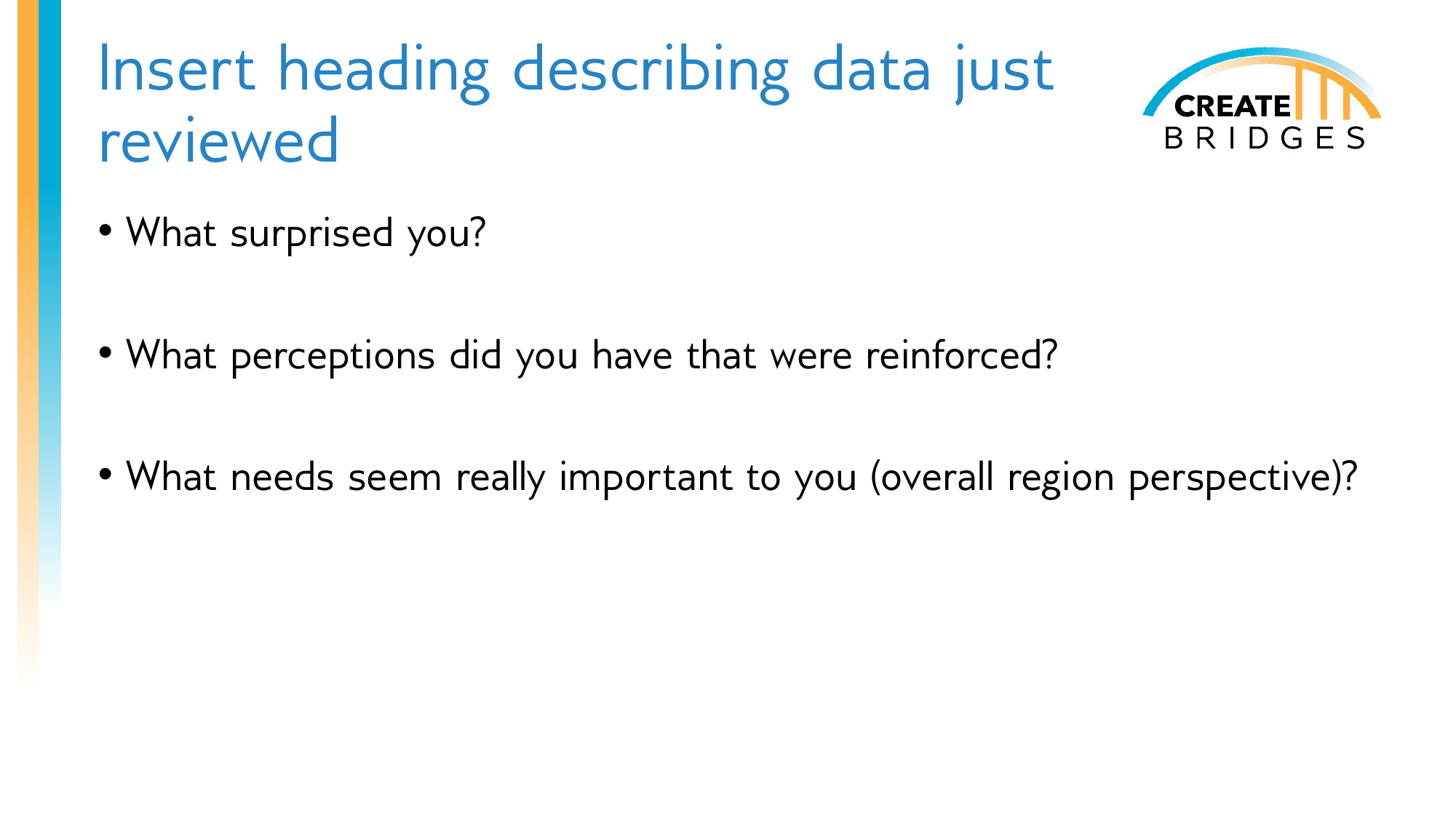

# Insert heading describing data just reviewed

What surprised you?

What perceptions did you have that were reinforced?

What needs seem really important to you (overall region perspective)?